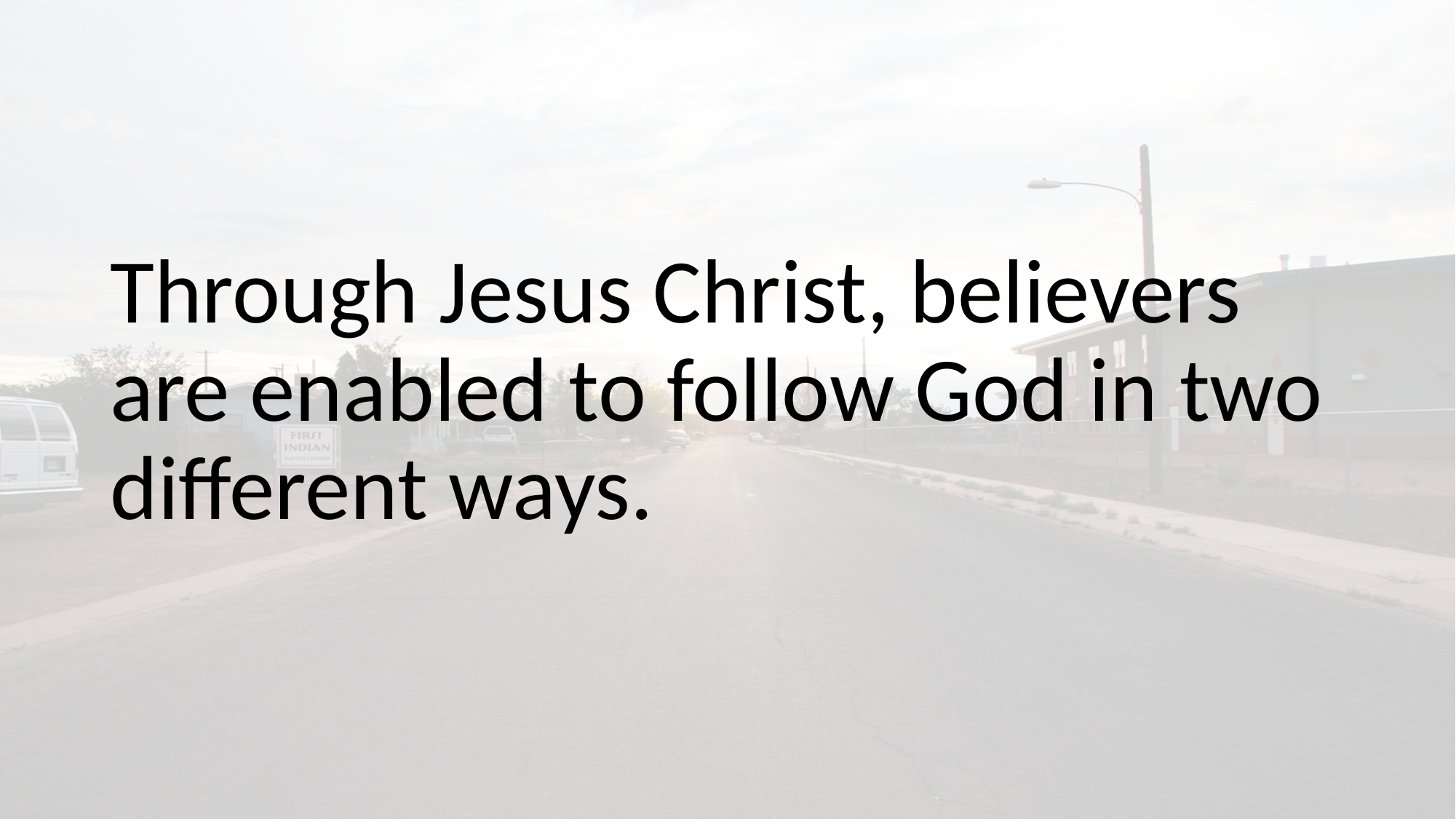

# Through Jesus Christ, believers are enabled to follow God in two different ways.